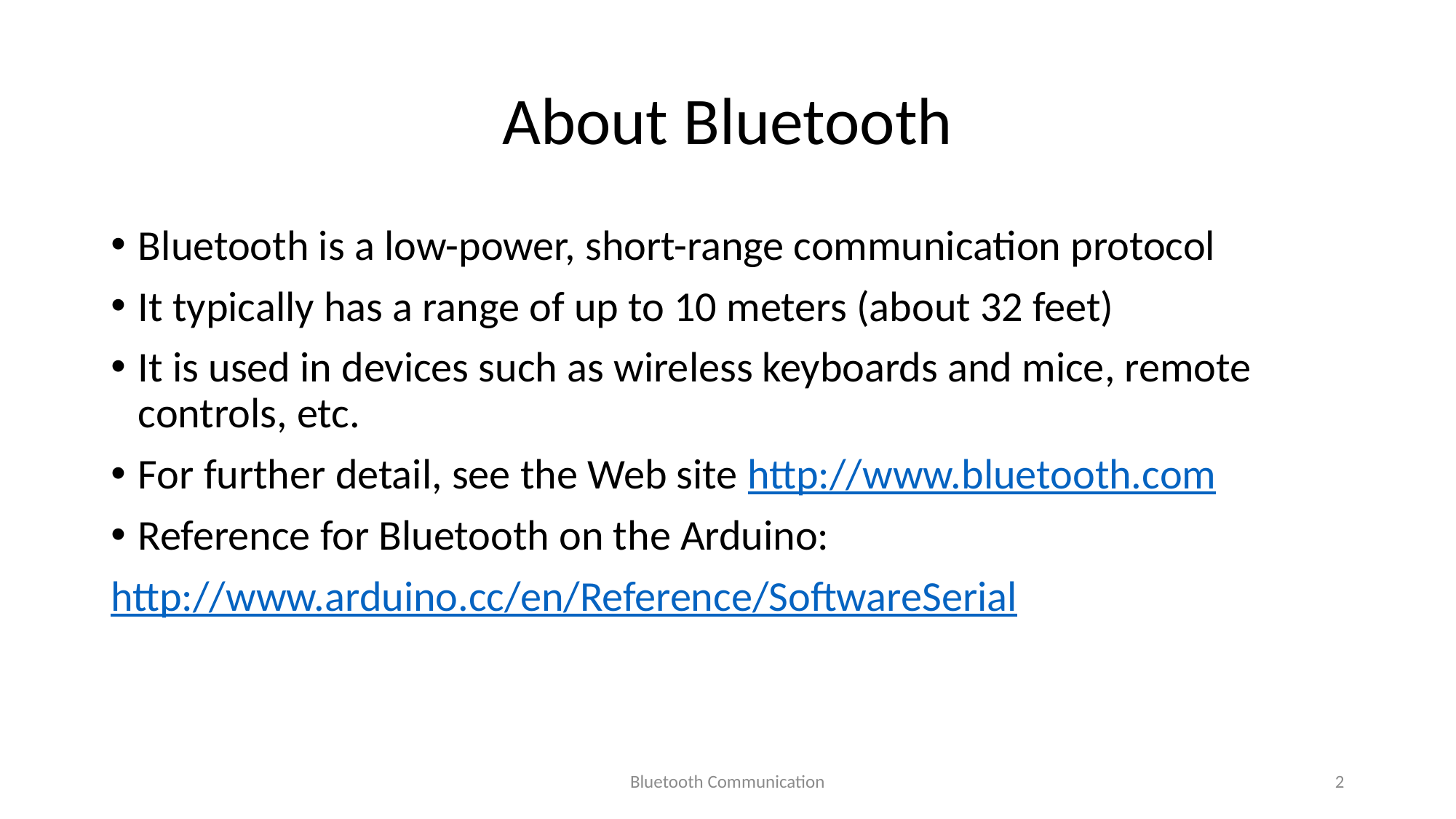

# About Bluetooth
Bluetooth is a low-power, short-range communication protocol
It typically has a range of up to 10 meters (about 32 feet)
It is used in devices such as wireless keyboards and mice, remote controls, etc.
For further detail, see the Web site http://www.bluetooth.com
Reference for Bluetooth on the Arduino:
http://www.arduino.cc/en/Reference/SoftwareSerial

Bluetooth Communication
2